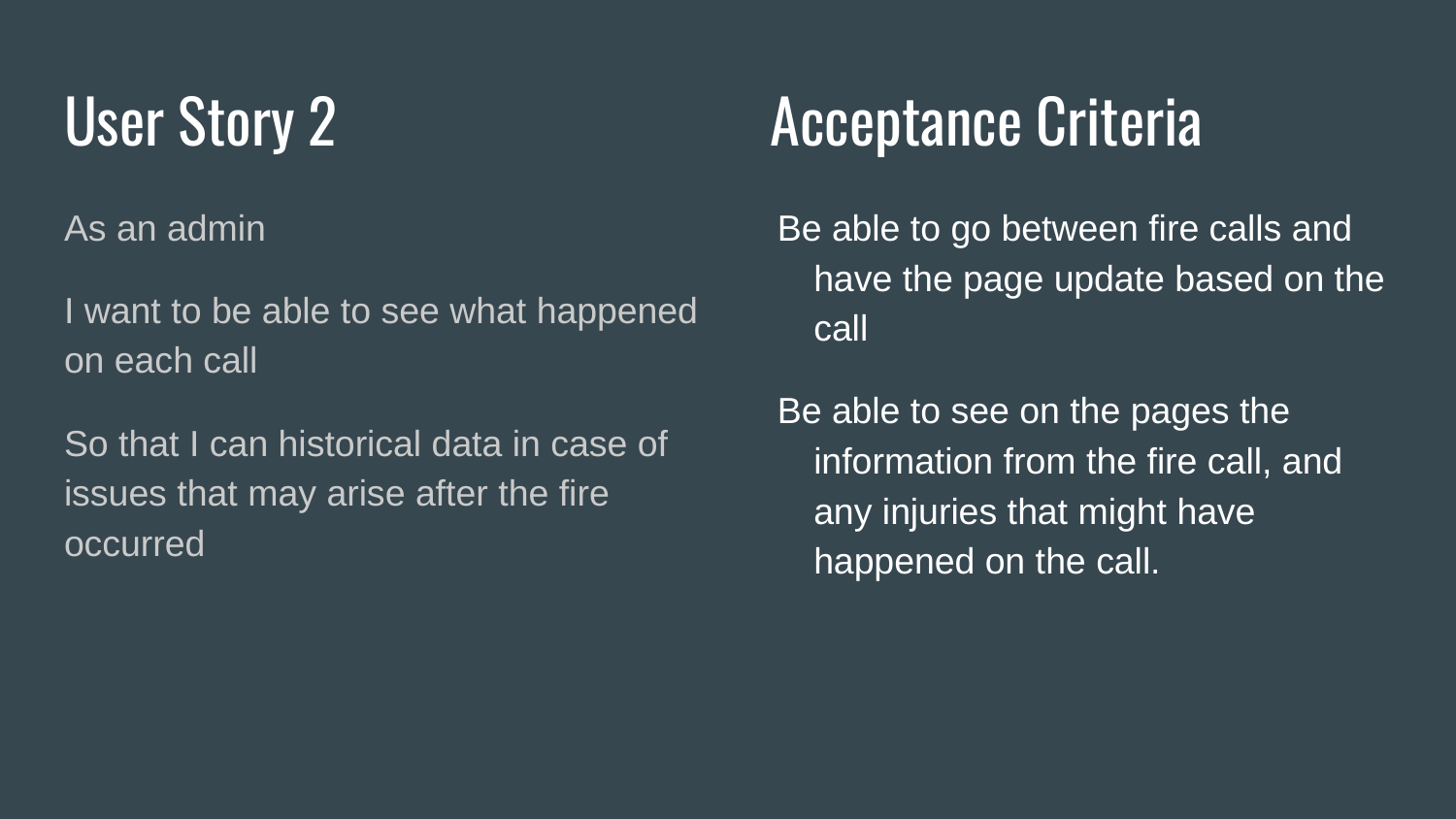

# User Story 2
Acceptance Criteria
As an admin
I want to be able to see what happened on each call
So that I can historical data in case of issues that may arise after the fire occurred
Be able to go between fire calls and have the page update based on the call
Be able to see on the pages the information from the fire call, and any injuries that might have happened on the call.